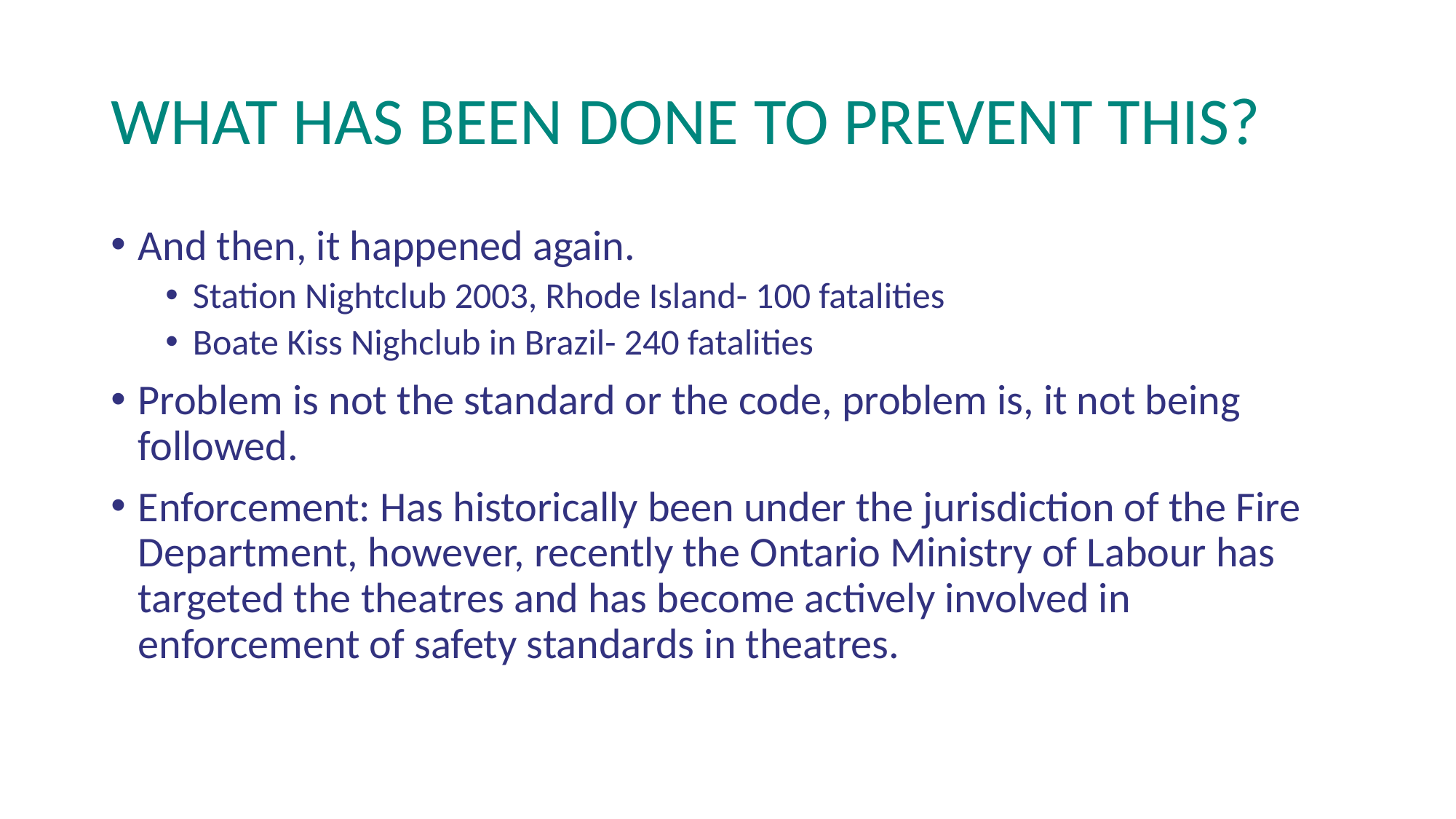

# What has been done to prevent this?
And then, it happened again.
Station Nightclub 2003, Rhode Island- 100 fatalities
Boate Kiss Nighclub in Brazil- 240 fatalities
Problem is not the standard or the code, problem is, it not being followed.
Enforcement: Has historically been under the jurisdiction of the Fire Department, however, recently the Ontario Ministry of Labour has targeted the theatres and has become actively involved in enforcement of safety standards in theatres.